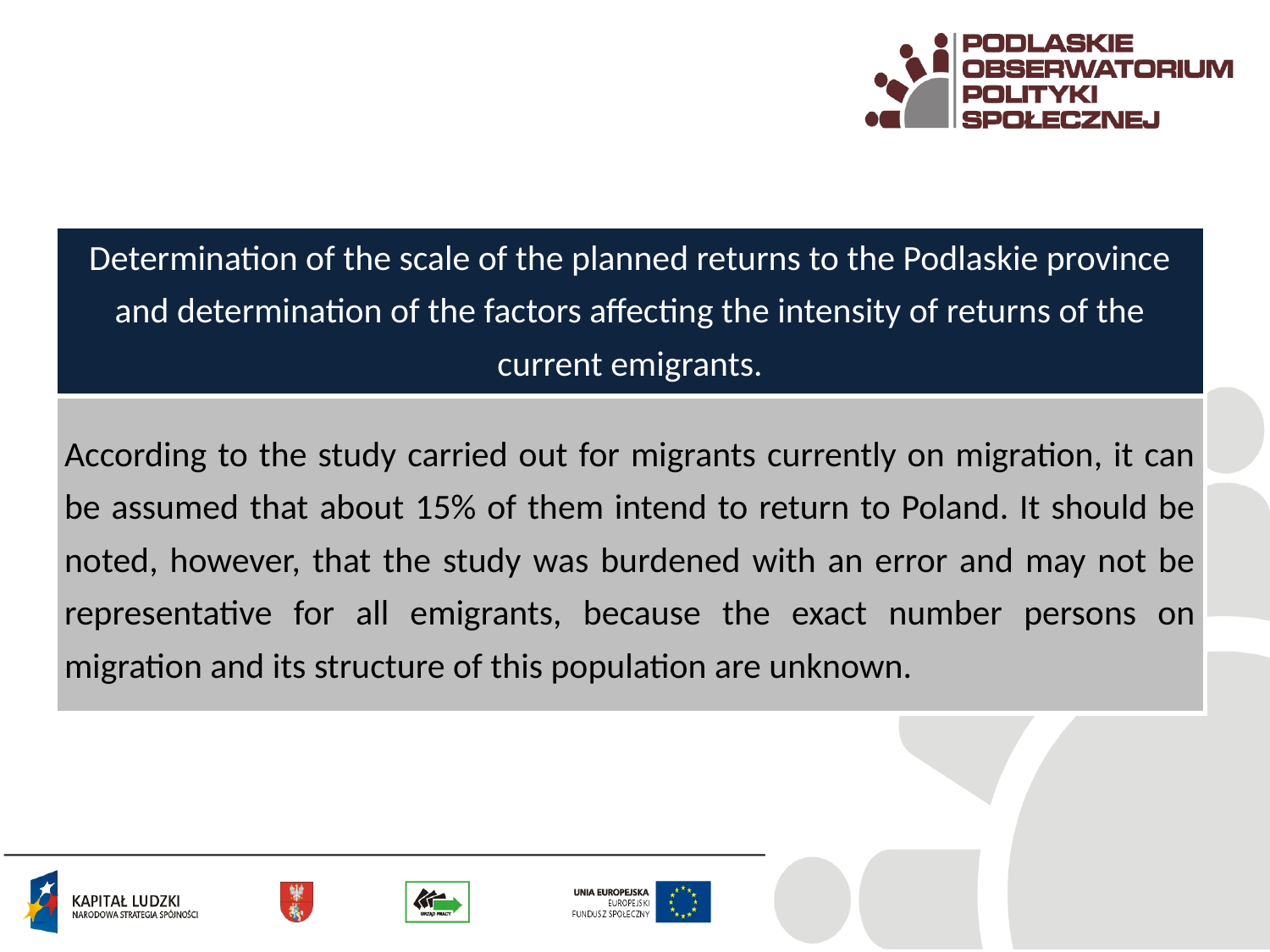

| Determination of the scale of the planned returns to the Podlaskie province and determination of the factors affecting the intensity of returns of the current emigrants. |
| --- |
| According to the study carried out for migrants currently on migration, it can be assumed that about 15% of them intend to return to Poland. It should be noted, however, that the study was burdened with an error and may not be representative for all emigrants, because the exact number persons on migration and its structure of this population are unknown. |
#